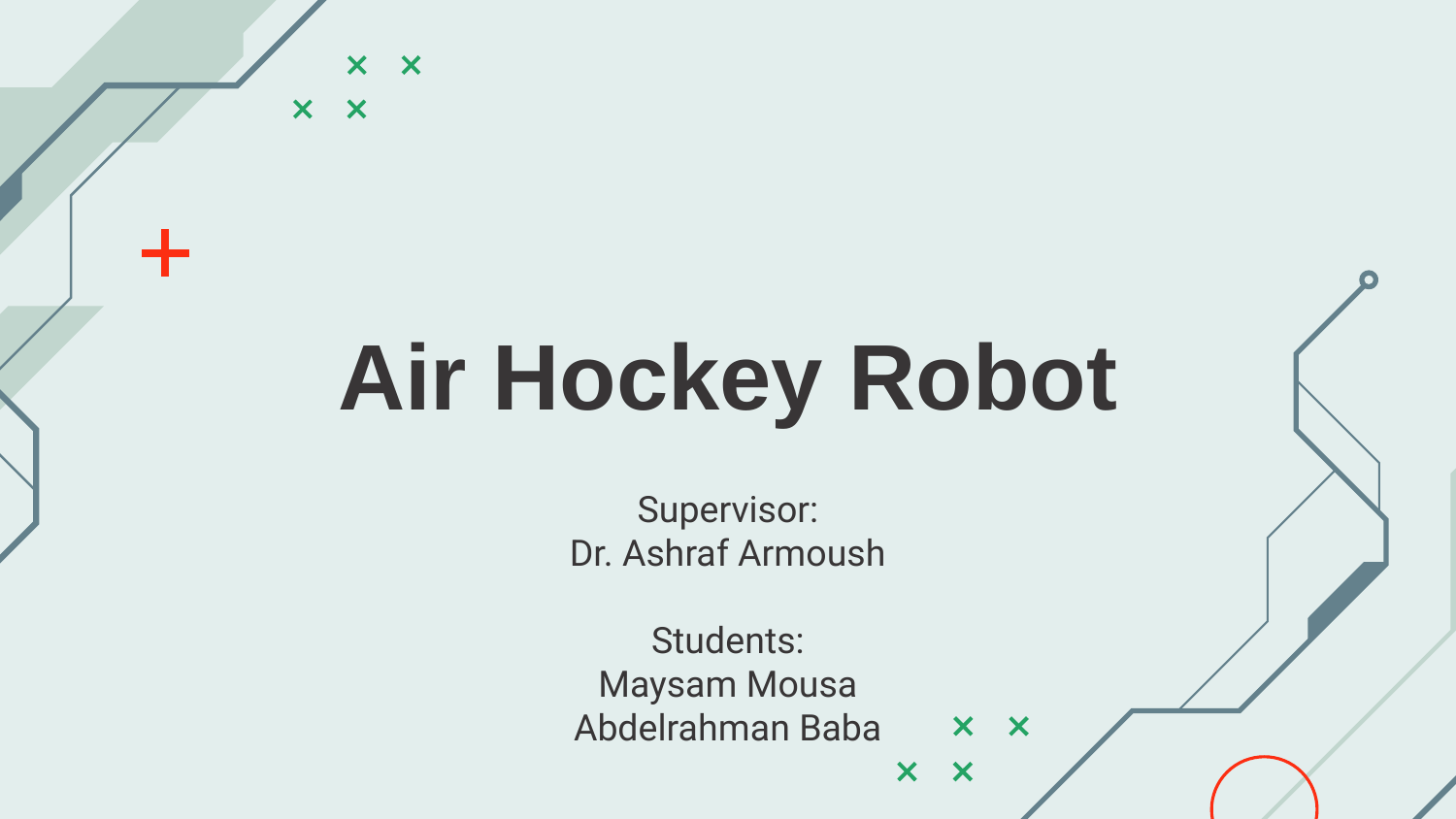

# Air Hockey Robot

Supervisor:
Dr. Ashraf Armoush

Students:
Maysam Mousa
Abdelrahman Baba